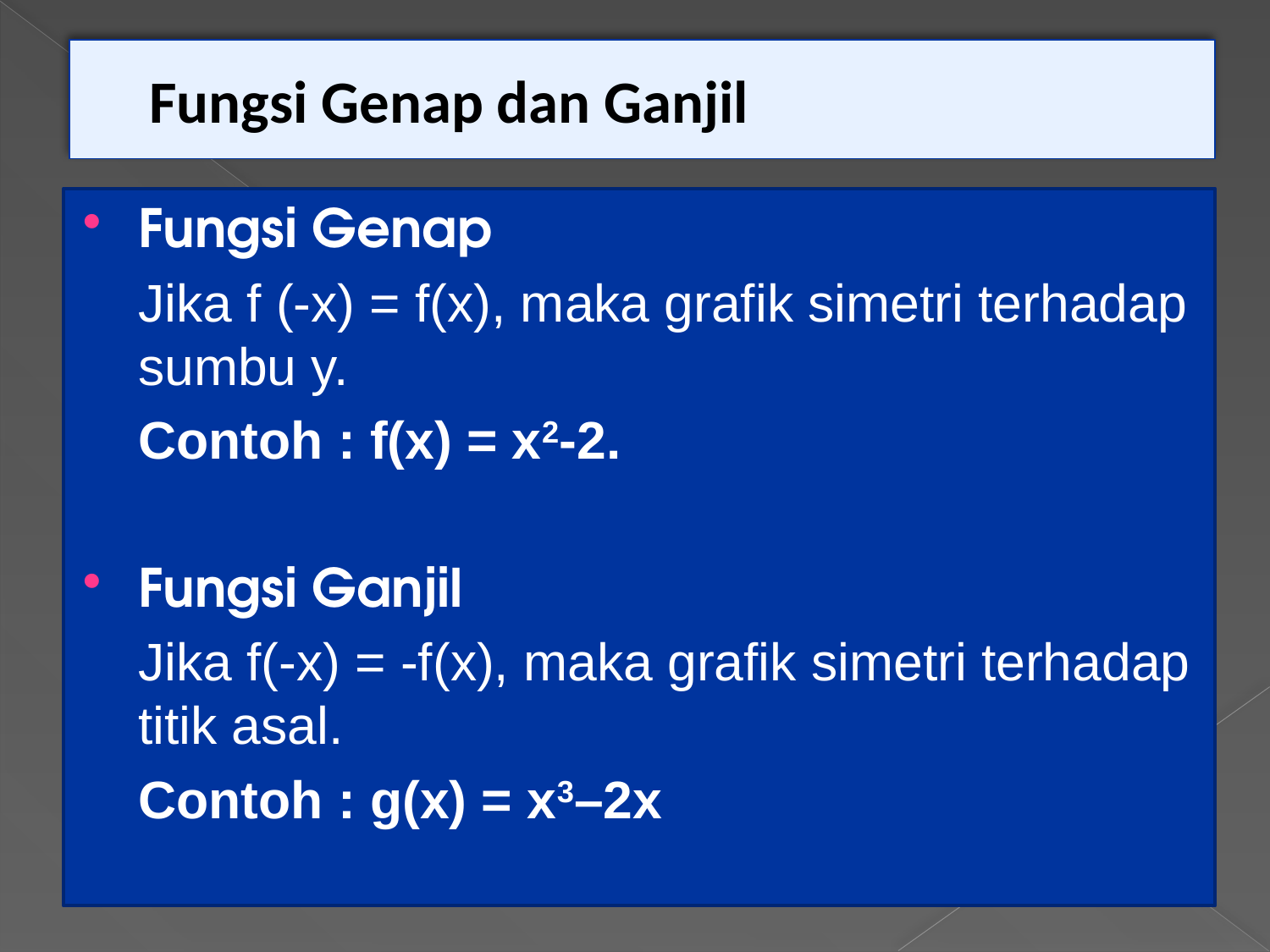

# Fungsi Genap dan Ganjil
Fungsi Genap
	Jika f (-x) = f(x), maka grafik simetri terhadap sumbu y.
	Contoh : f(x) = x2-2.

Fungsi Ganjil
	Jika f(-x) = -f(x), maka grafik simetri terhadap titik asal.
	Contoh : g(x) = x3–2x